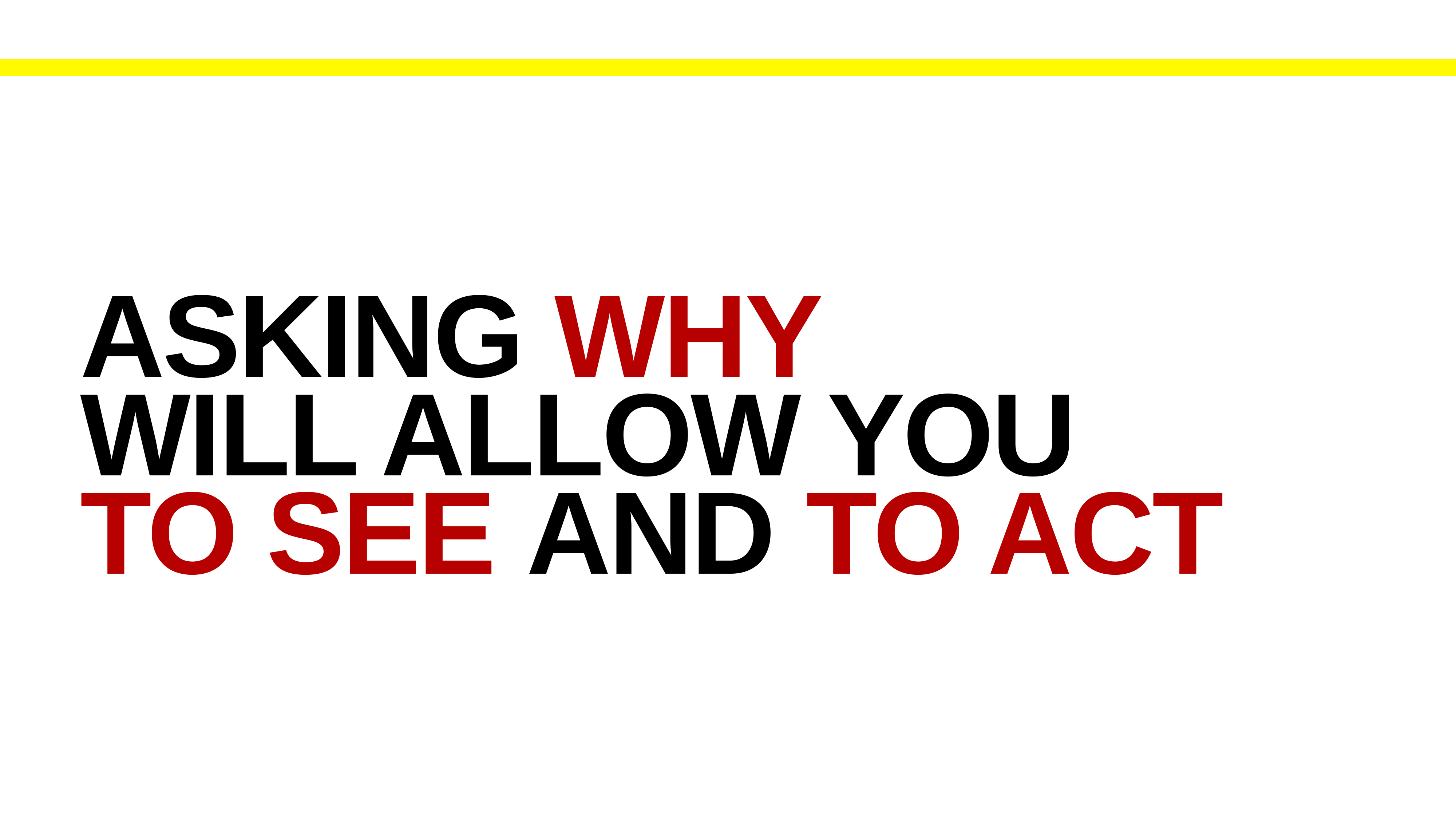

ASKING WHY
WILL ALLOW YOU
TO SEE AND TO ACT